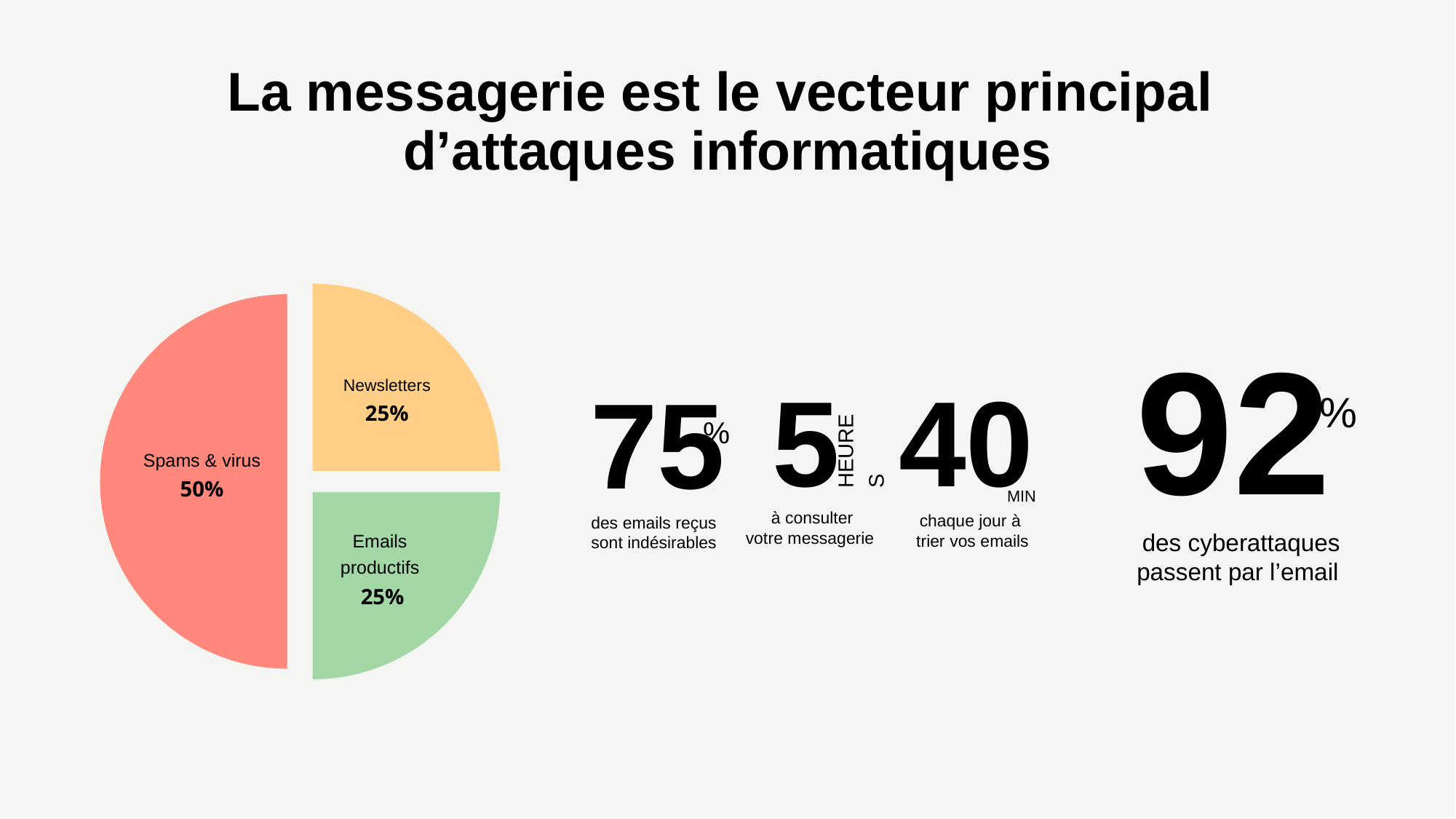

# La messagerie est le vecteur principal d’attaques informatiques

### Chart

| Category | Ventes |
|---|---|
| Spams & virus | 50.0 |
| Newsletters | 25.0 |
| Emails productifs | 25.0 |
Newsletters
25%
Spams & virus
50%
Emails
productifs
25%
92
%
des cyberattaques passent par l’email
5
HEURES
à consulter
votre messagerie
40
MIN
chaque jour à
trier vos emails
75
%
des emails reçus
sont indésirables